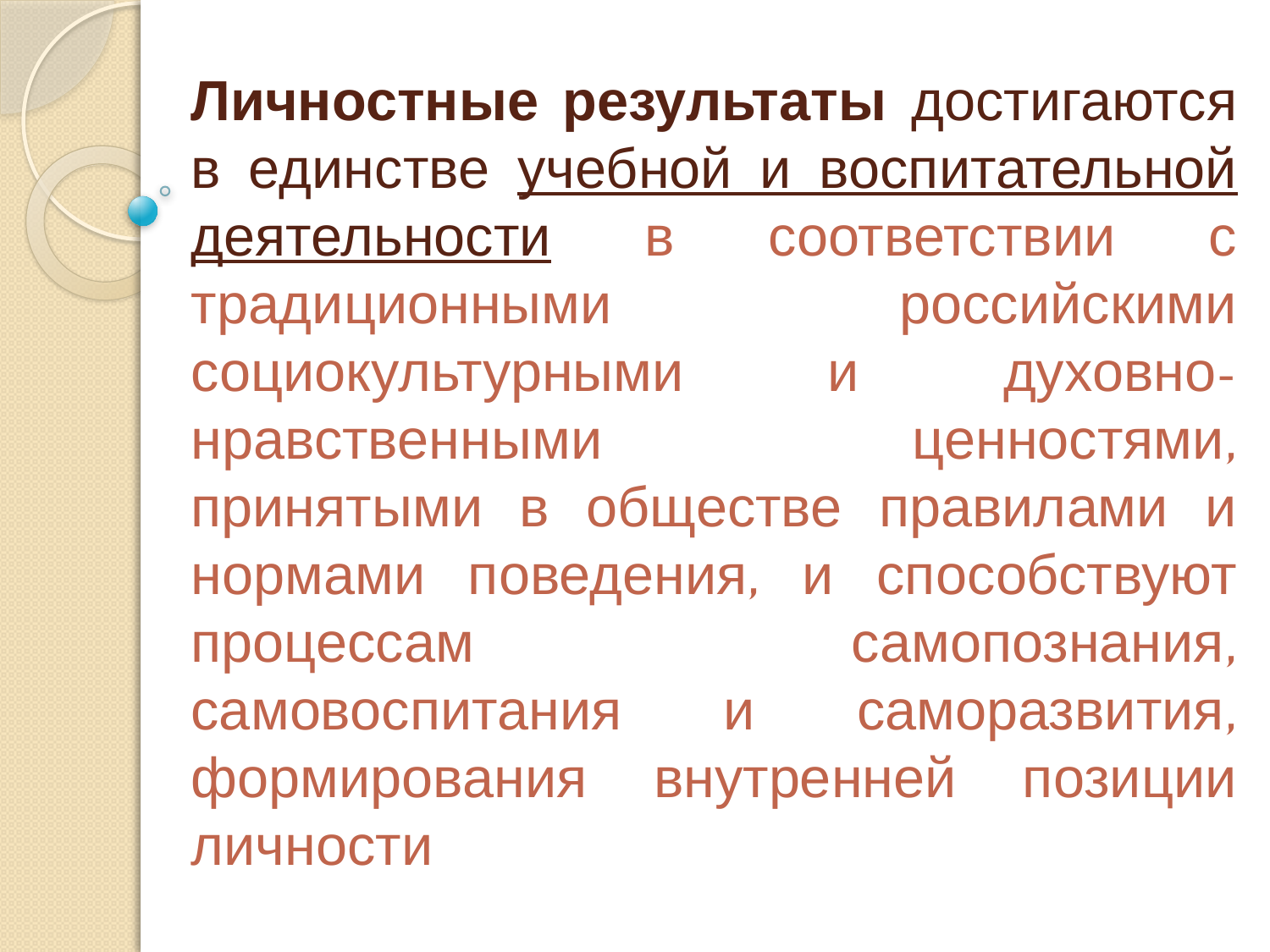

# Личностные результаты достигаются в единстве учебной и воспитательной деятельности в соответствии с традиционными российскими социокультурными и духовно-нравственными ценностями, принятыми в обществе правилами и нормами поведения, и способствуют процессам самопознания, самовоспитания и саморазвития, формирования внутренней позиции личности